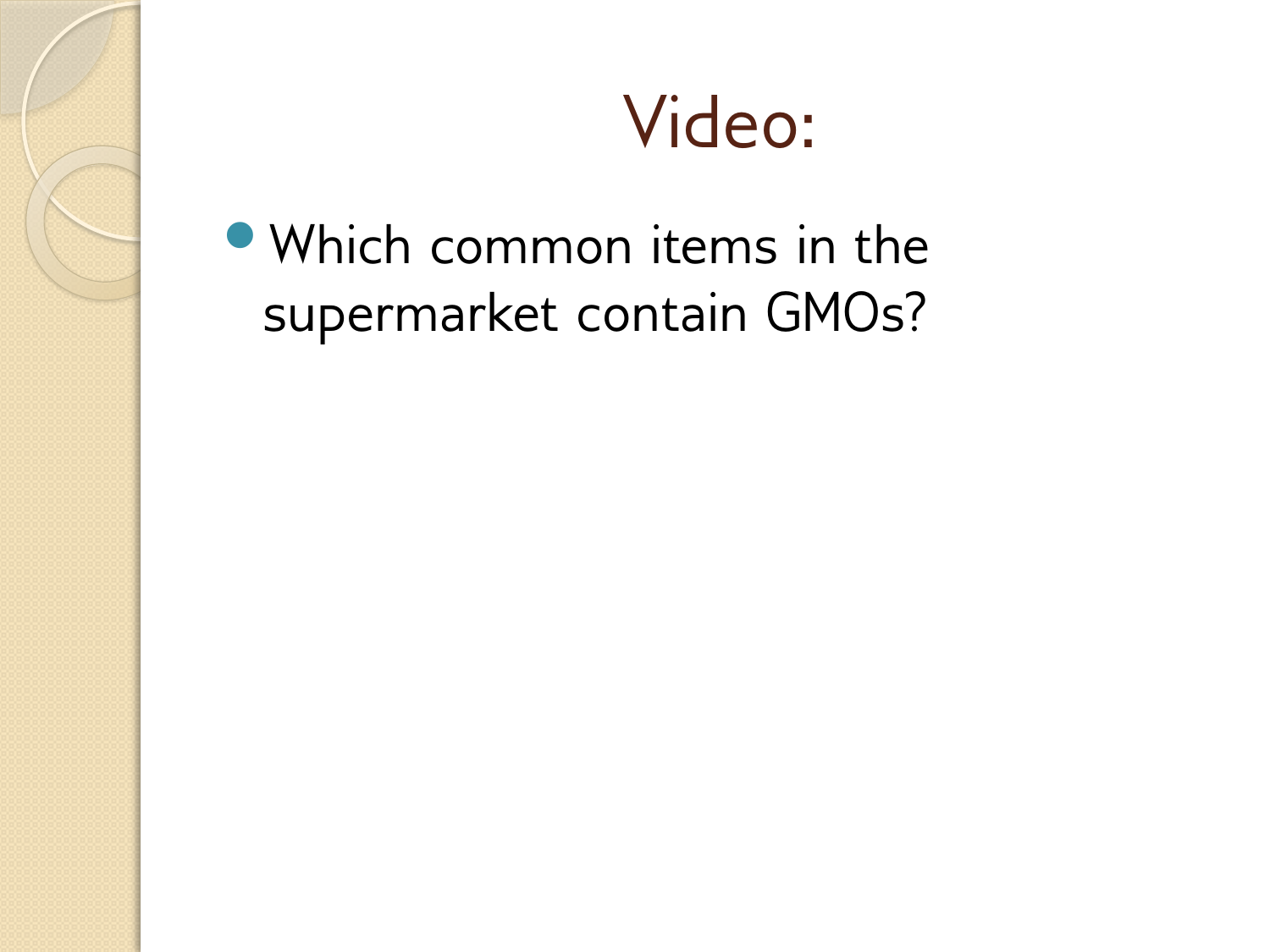

# Video:
Which common items in the supermarket contain GMOs?